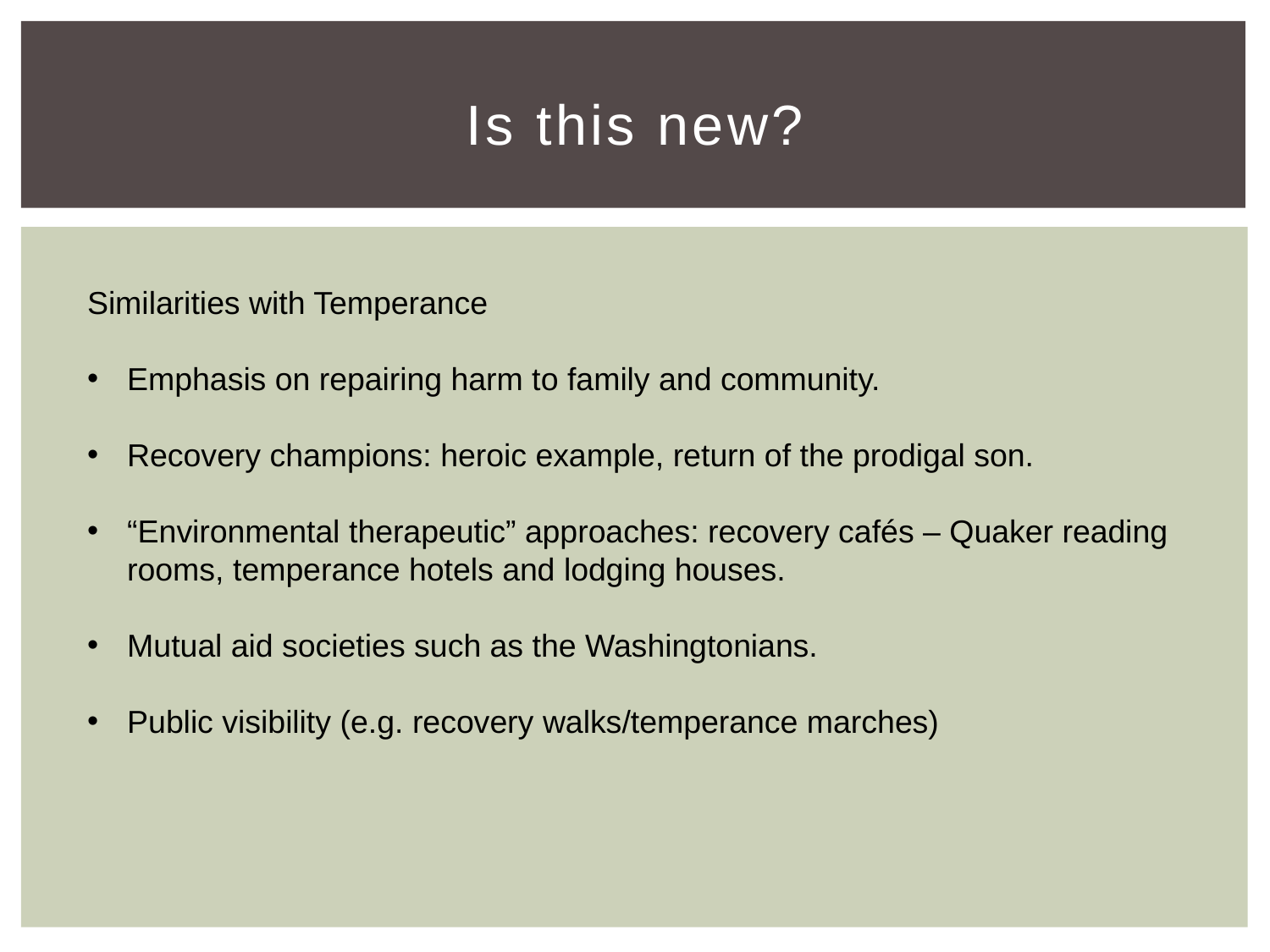

# Is this new?
Similarities with Temperance

Emphasis on repairing harm to family and community.

Recovery champions: heroic example, return of the prodigal son.

“Environmental therapeutic” approaches: recovery cafés – Quaker reading rooms, temperance hotels and lodging houses.

Mutual aid societies such as the Washingtonians.

Public visibility (e.g. recovery walks/temperance marches)